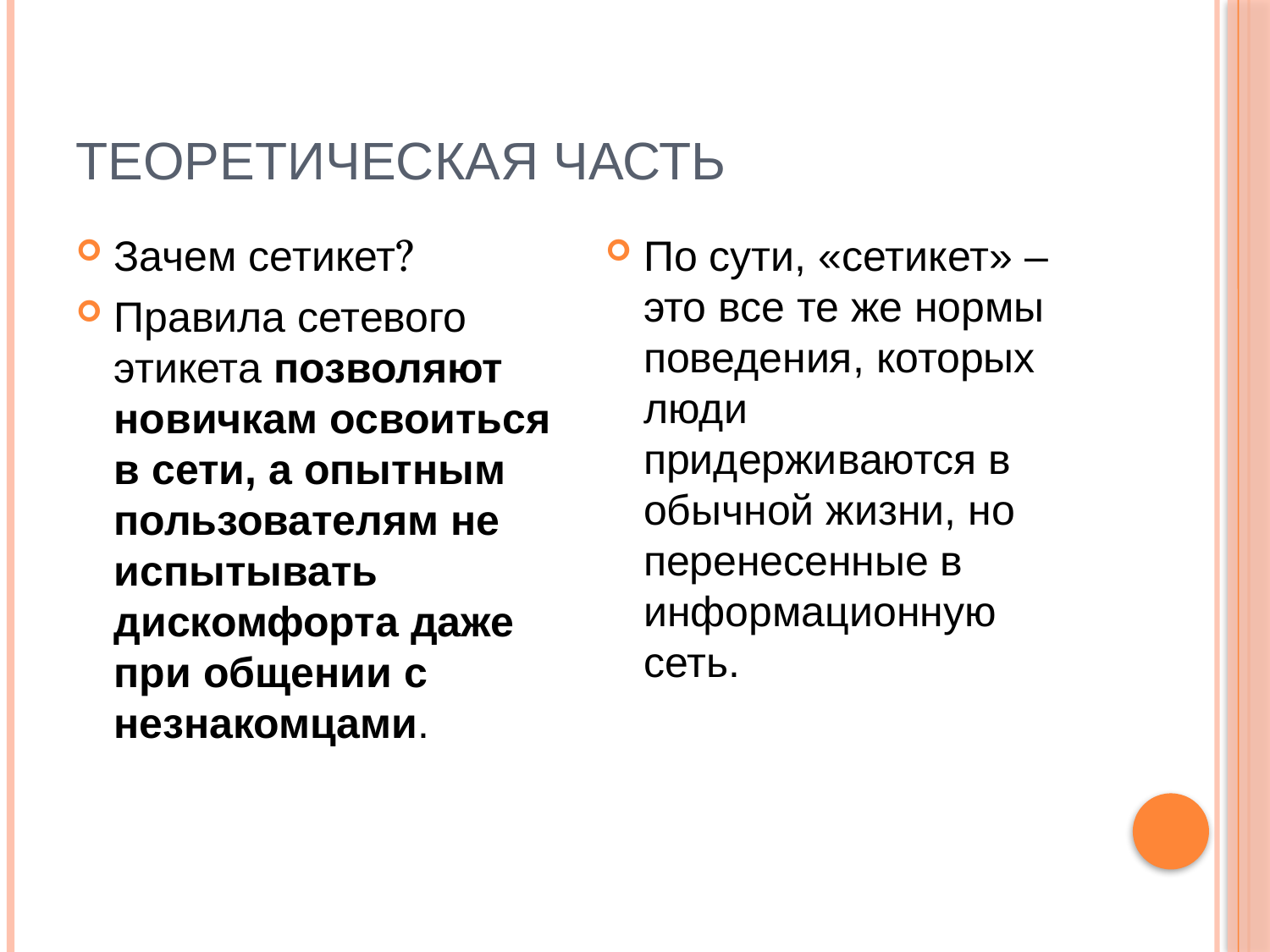

# Теоретическая часть
Зачем сетикет?
Правила сетевого этикета позволяют новичкам освоиться в сети, а опытным пользователям не испытывать дискомфорта даже при общении с незнакомцами.

По сути, «сетикет» – это все те же нормы поведения, которых люди придерживаются в обычной жизни, но перенесенные в информационную сеть.